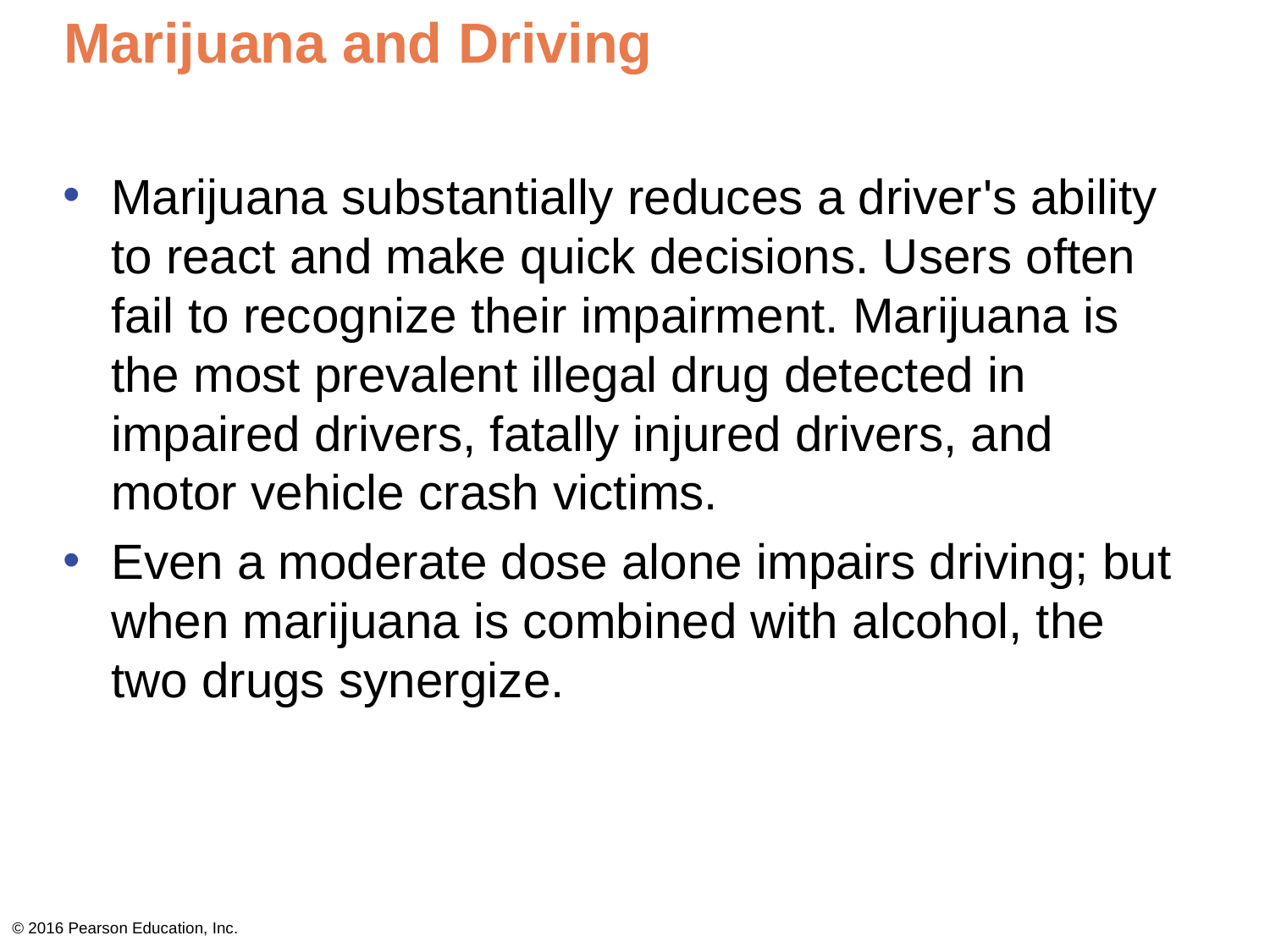

# Marijuana and Driving
Marijuana substantially reduces a driver's ability to react and make quick decisions. Users often fail to recognize their impairment. Marijuana is the most prevalent illegal drug detected in impaired drivers, fatally injured drivers, and motor vehicle crash victims.
Even a moderate dose alone impairs driving; but when marijuana is combined with alcohol, the two drugs synergize.
© 2016 Pearson Education, Inc.